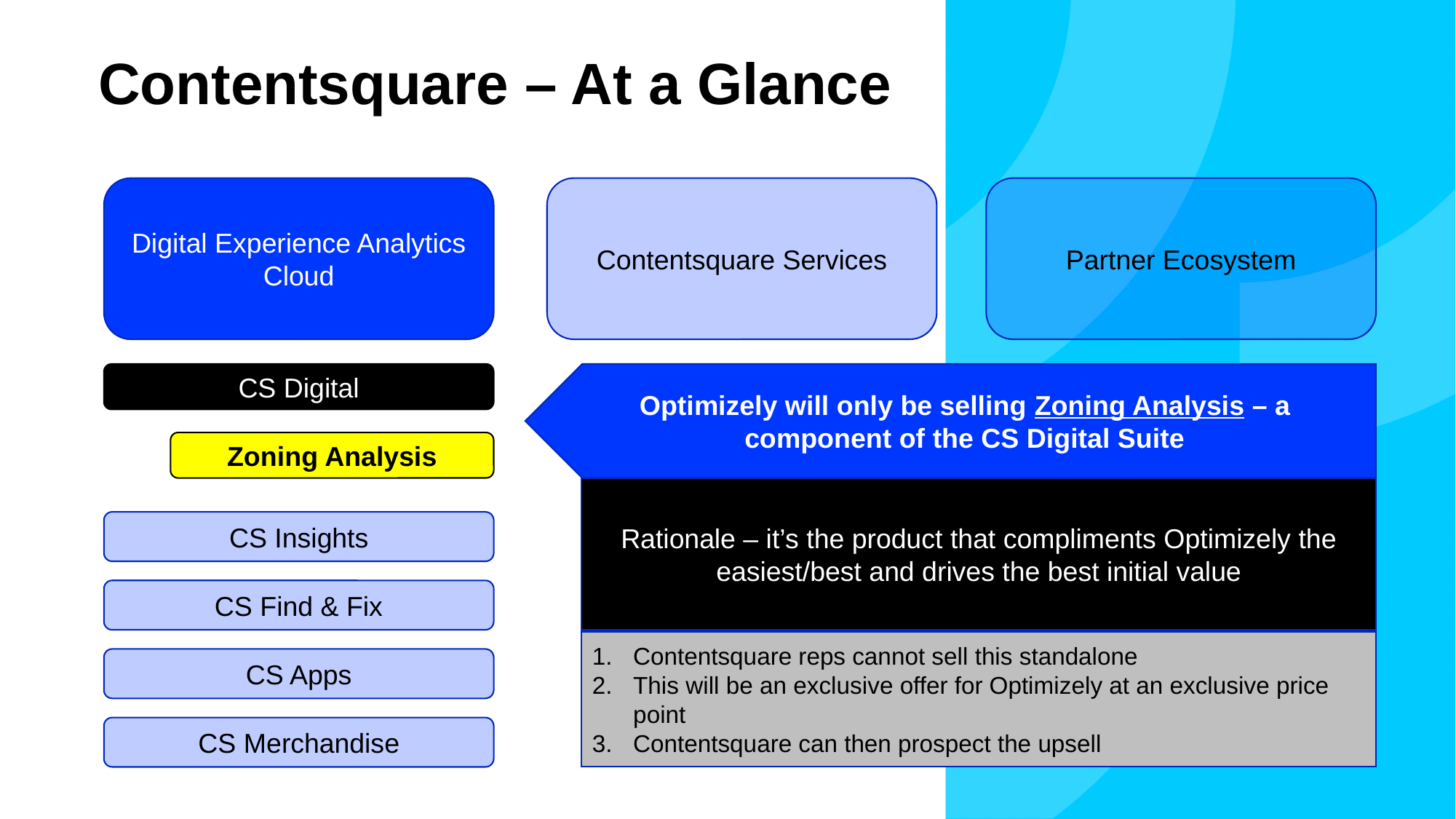

Contentsquare – At a Glance
Digital Experience Analytics Cloud
Contentsquare Services
Partner Ecosystem
CS Digital
Optimizely will only be selling Zoning Analysis – a component of the CS Digital Suite
Zoning Analysis
Rationale – it’s the product that compliments Optimizely the easiest/best and drives the best initial value
CS Insights
CS Find & Fix
Contentsquare reps cannot sell this standalone
This will be an exclusive offer for Optimizely at an exclusive price point
Contentsquare can then prospect the upsell
CS Apps
CS Merchandise